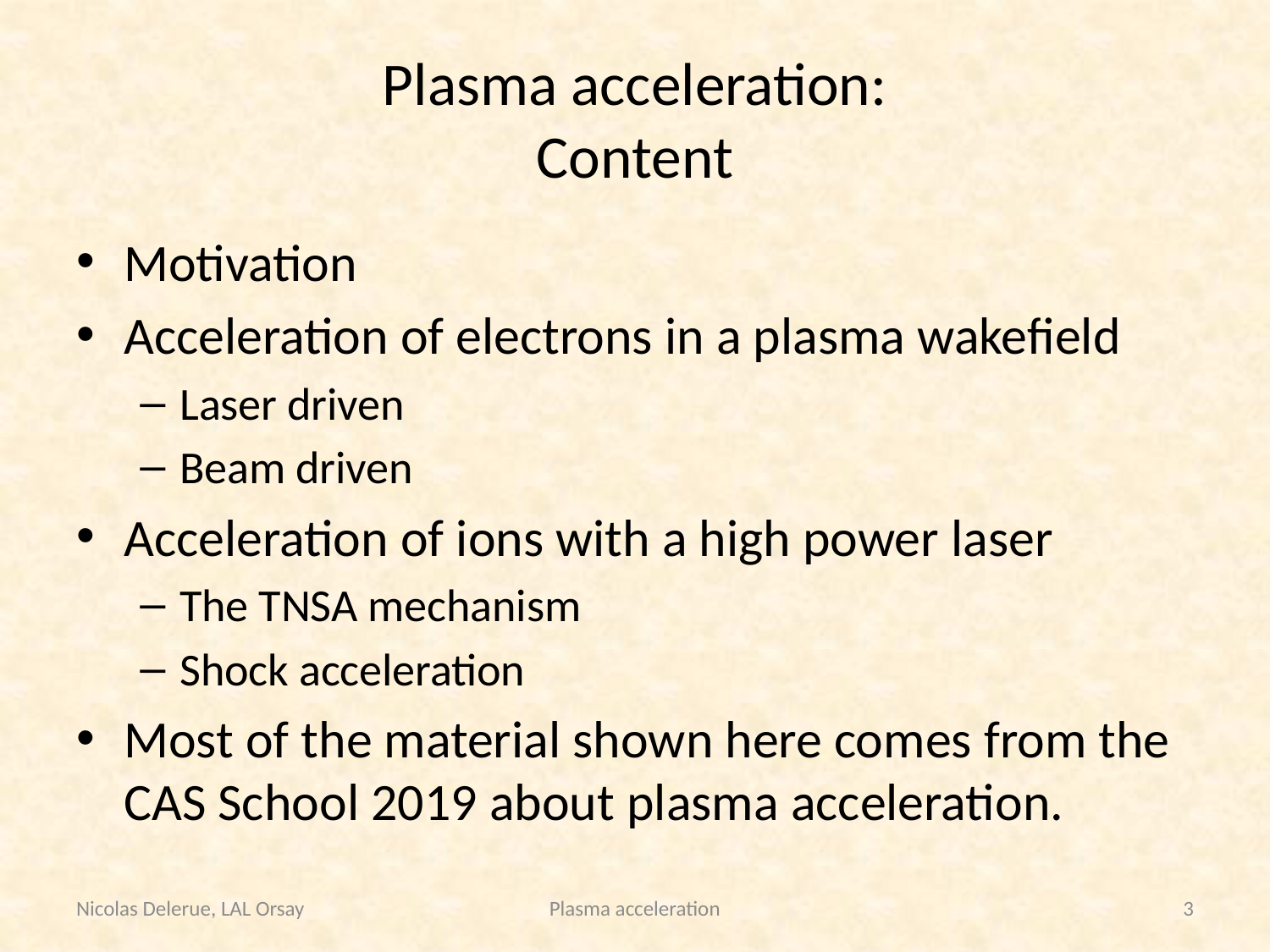

# Plasma acceleration: Content
Motivation
Acceleration of electrons in a plasma wakefield
Laser driven
Beam driven
Acceleration of ions with a high power laser
The TNSA mechanism
Shock acceleration
Most of the material shown here comes from the CAS School 2019 about plasma acceleration.
Nicolas Delerue, LAL Orsay
Plasma acceleration
3